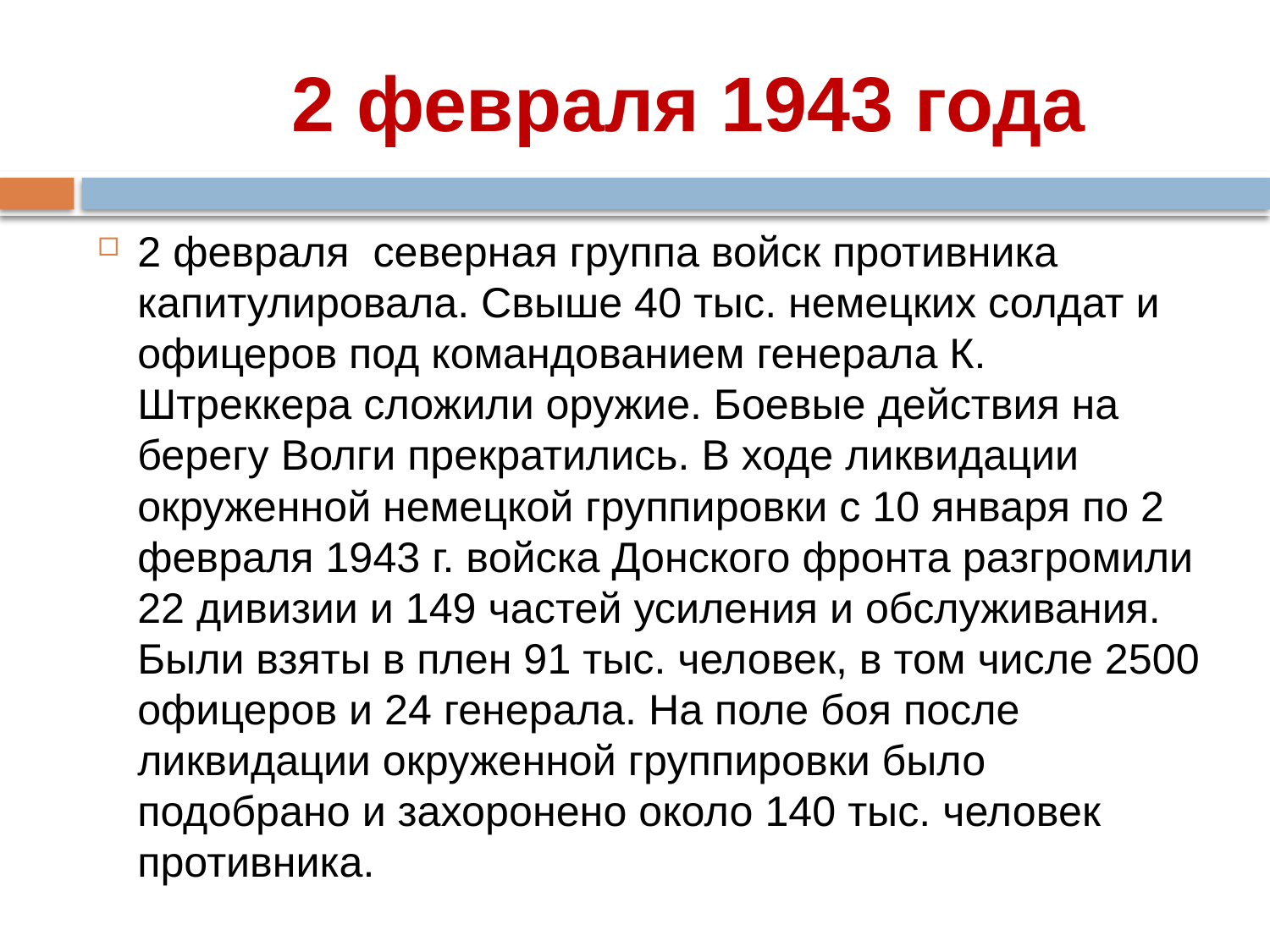

# 2 февраля 1943 года
2 февраля  северная группа войск противника капитулировала. Свыше 40 тыс. немецких солдат и офицеров под командованием генерала К. Штреккера сложили оружие. Боевые действия на берегу Волги прекратились. В ходе ликвидации окруженной немецкой группировки с 10 января по 2 февраля 1943 г. войска Донского фронта разгромили 22 дивизии и 149 частей усиления и обслуживания. Были взяты в плен 91 тыс. человек, в том числе 2500 офицеров и 24 генерала. На поле боя после ликвидации окруженной группировки было подобрано и захоронено около 140 тыс. человек противника.